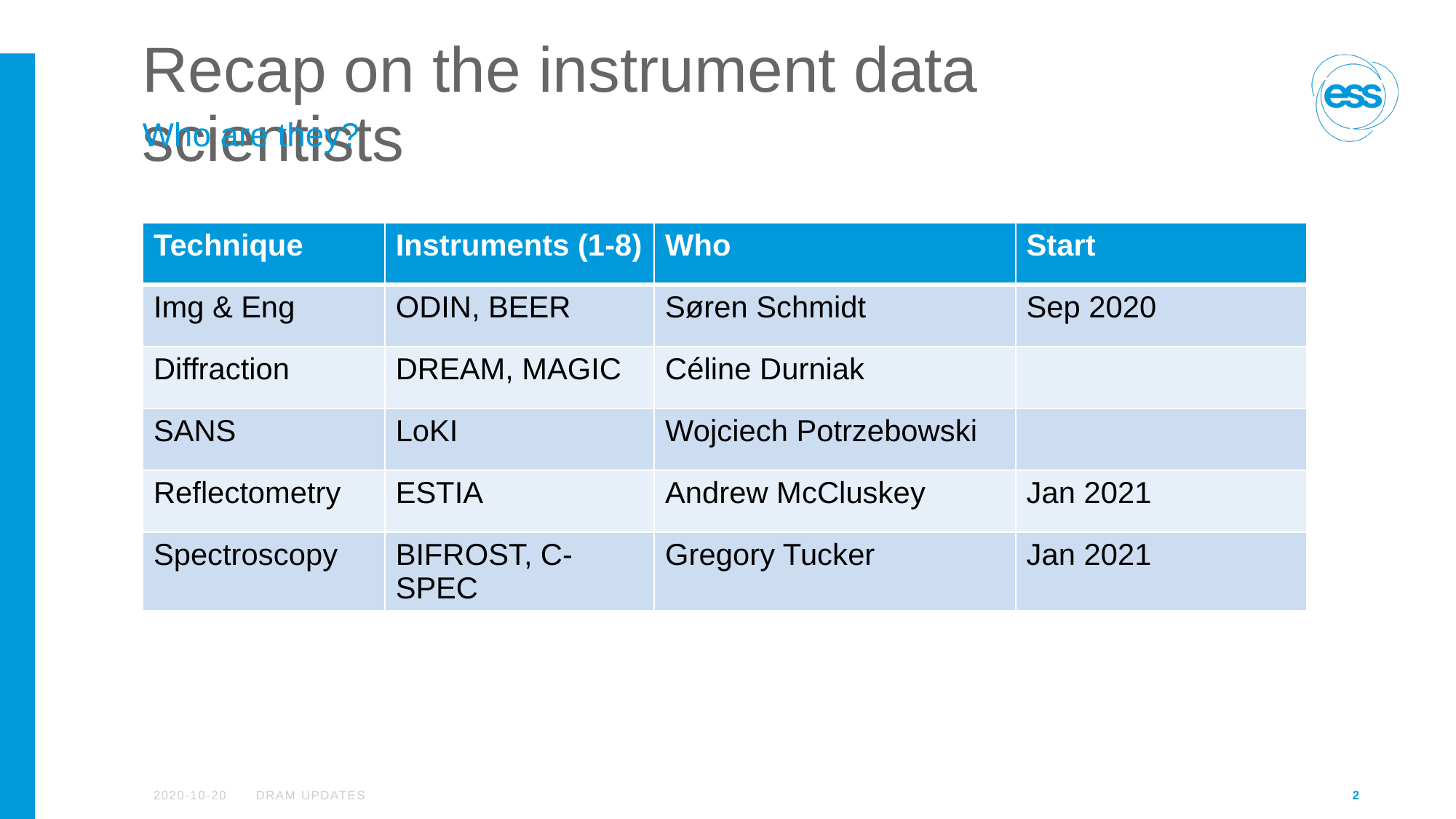

# Recap on the instrument data scientists
Who are they?
| Technique | Instruments (1-8) | Who | Start |
| --- | --- | --- | --- |
| Img & Eng | ODIN, BEER | Søren Schmidt | Sep 2020 |
| Diffraction | DREAM, MAGIC | Céline Durniak |  |
| SANS | LoKI | Wojciech Potrzebowski |  |
| Reflectometry | ESTIA | Andrew McCluskey | Jan 2021 |
| Spectroscopy | BIFROST, C-SPEC | Gregory Tucker | Jan 2021 |
2020-10-20
DRAM Updates
2